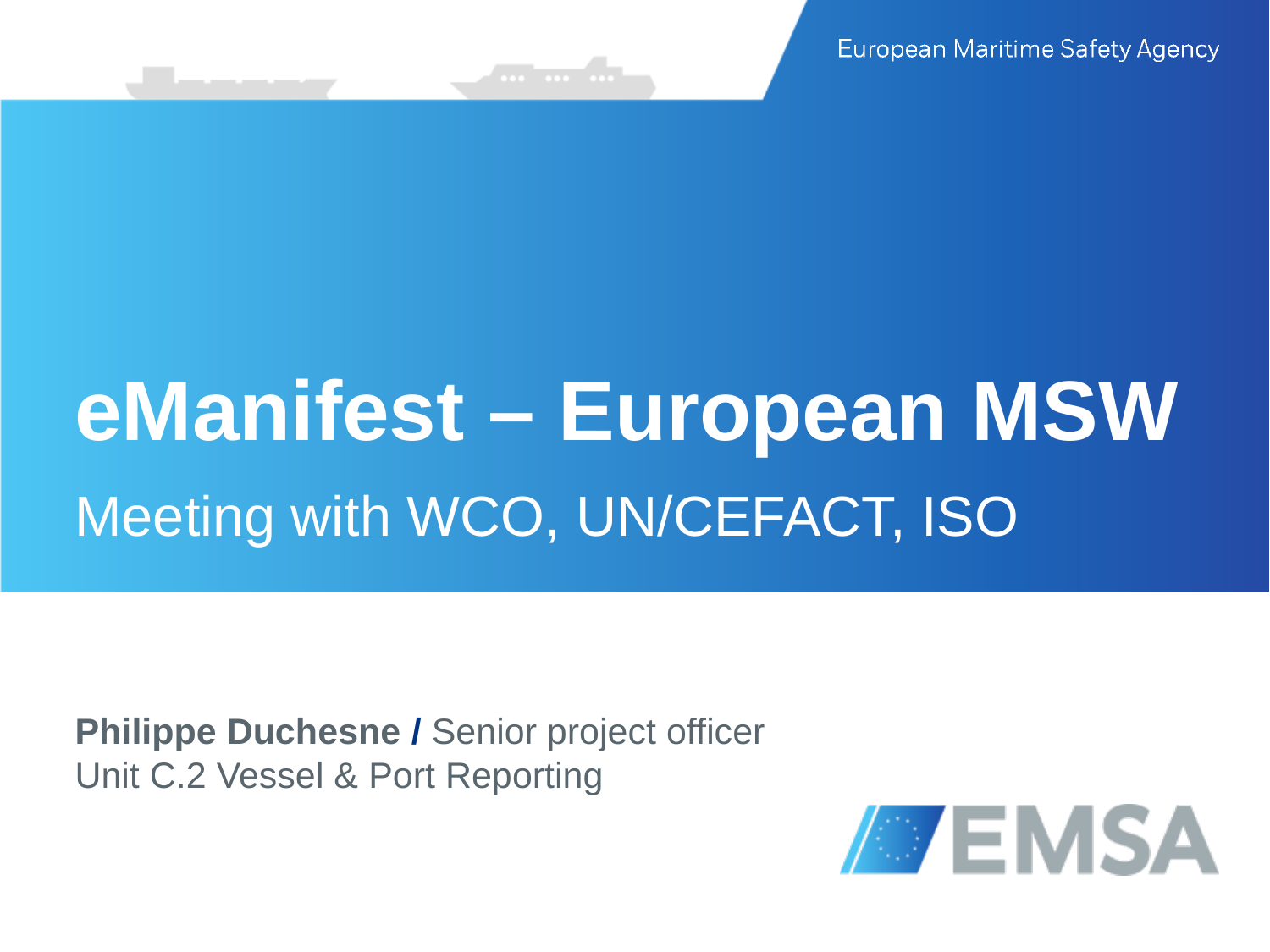

# eManifest – European MSW
Meeting with WCO, UN/CEFACT, ISO
Philippe Duchesne / Senior project officer
Unit C.2 Vessel & Port Reporting